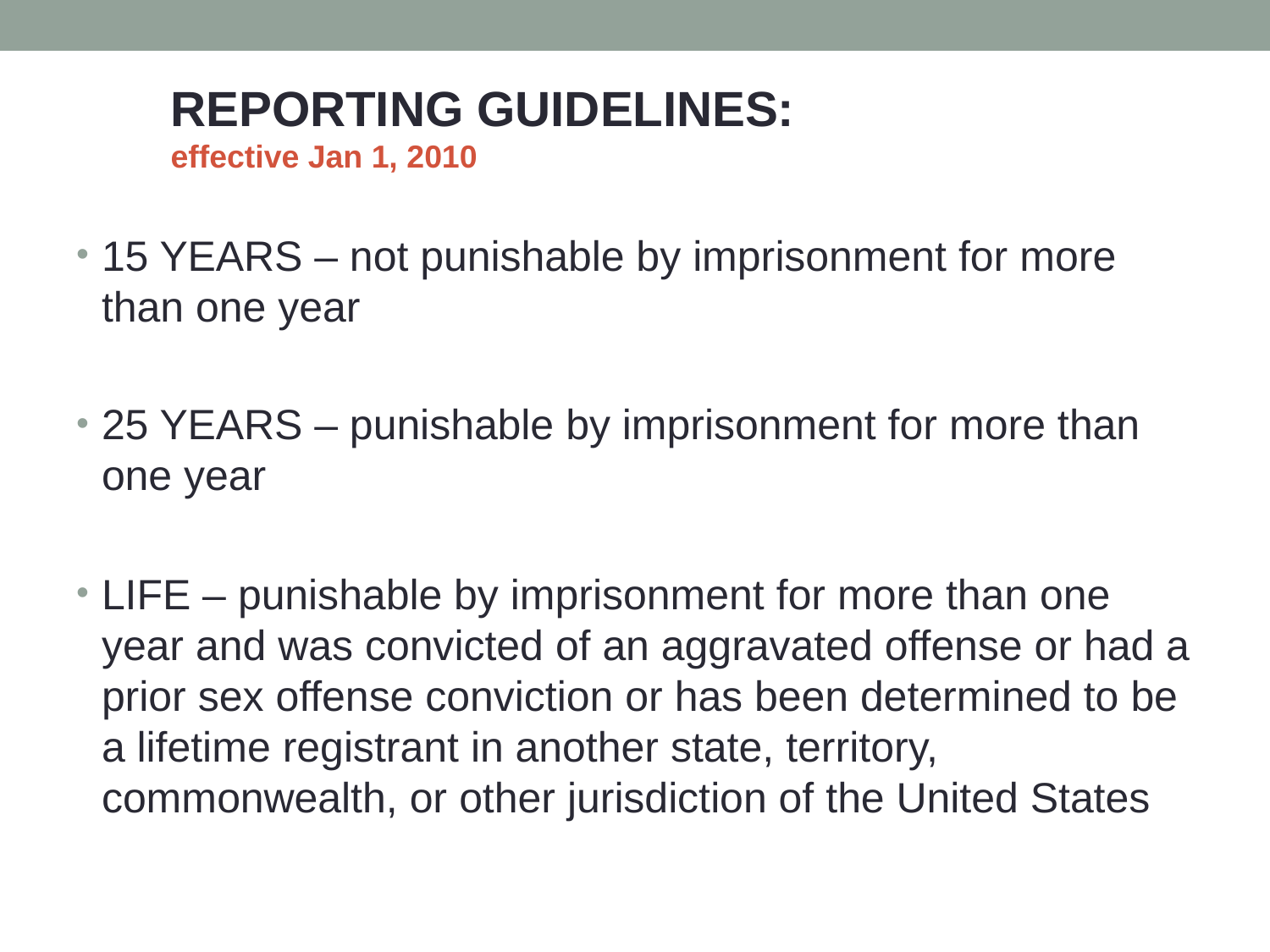

REPORTING GUIDELINES:
effective Jan 1, 2010

15 YEARS – not punishable by imprisonment for more than one year

25 YEARS – punishable by imprisonment for more than one year

LIFE – punishable by imprisonment for more than one year and was convicted of an aggravated offense or had a prior sex offense conviction or has been determined to be a lifetime registrant in another state, territory, commonwealth, or other jurisdiction of the United States